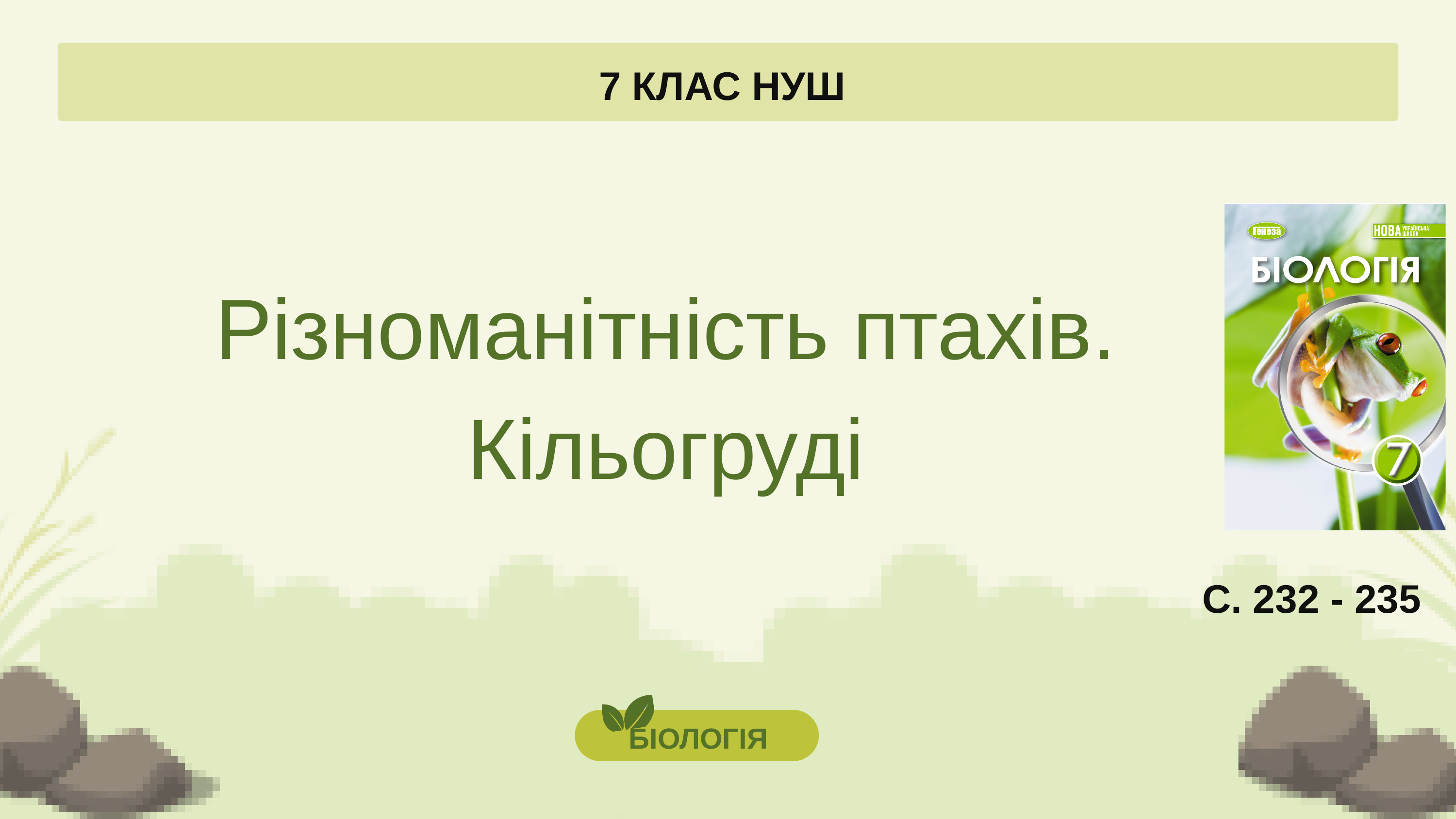

7 КЛАС НУШ

Різноманітність птахів.
Кільогруді

С. 232 - 235

БІОЛОГІЯ